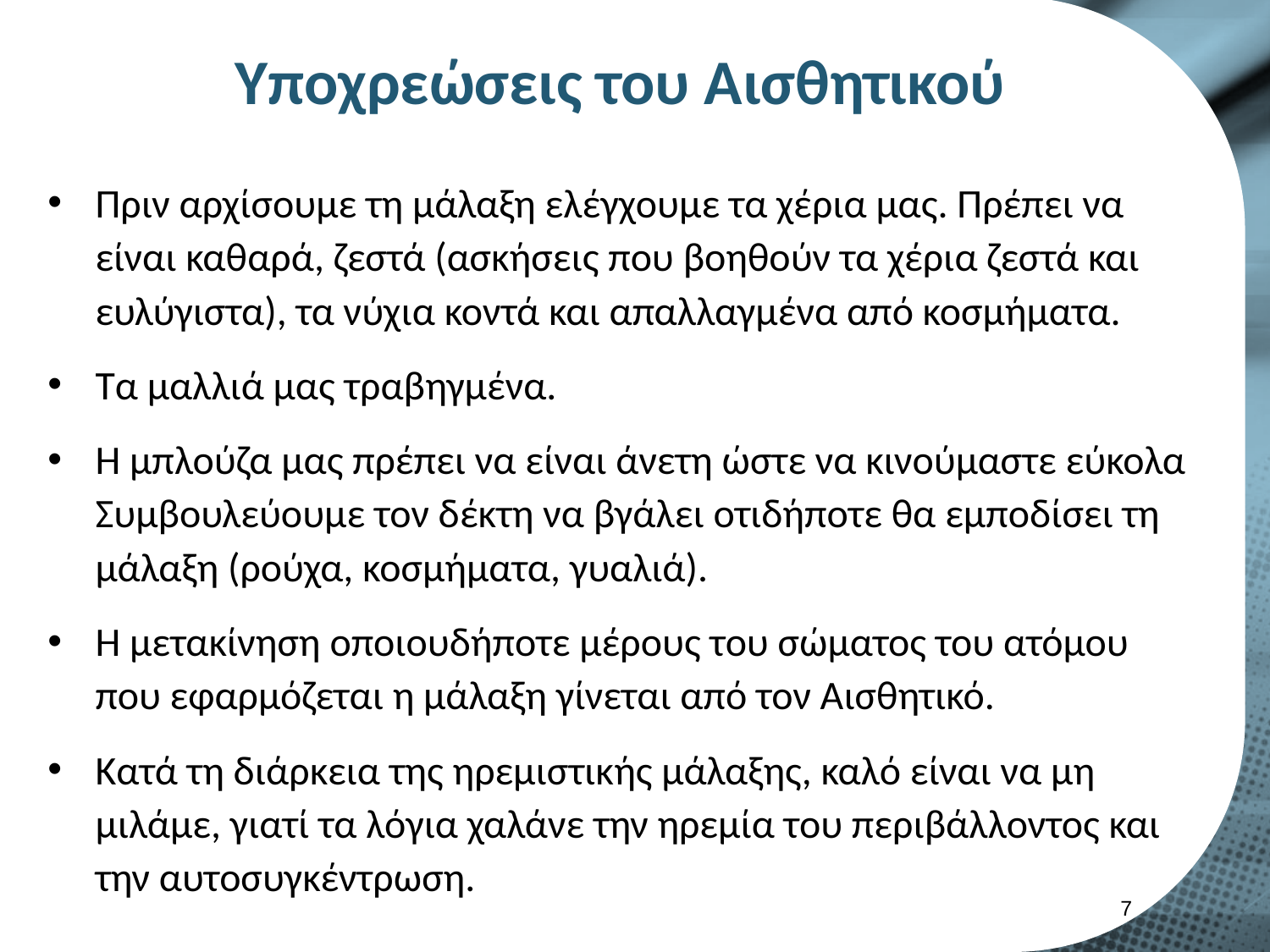

# Υποχρεώσεις του Αισθητικού
Πριν αρχίσουμε τη μάλαξη ελέγχουμε τα χέρια μας. Πρέπει να είναι καθαρά, ζεστά (ασκήσεις που βοηθούν τα χέρια ζεστά και ευλύγιστα), τα νύχια κοντά και απαλλαγμένα από κοσμήματα.
Τα μαλλιά μας τραβηγμένα.
Η μπλούζα μας πρέπει να είναι άνετη ώστε να κινούμαστε εύκολα Συμβουλεύουμε τον δέκτη να βγάλει οτιδήποτε θα εμποδίσει τη μάλαξη (ρούχα, κοσμήματα, γυαλιά).
Η μετακίνηση οποιουδήποτε μέρους του σώματος του ατόμου που εφαρμόζεται η μάλαξη γίνεται από τον Αισθητικό.
Κατά τη διάρκεια της ηρεμιστικής μάλαξης, καλό είναι να μη μιλάμε, γιατί τα λόγια χαλάνε την ηρεμία του περιβάλλοντος και την αυτοσυγκέντρωση.
7